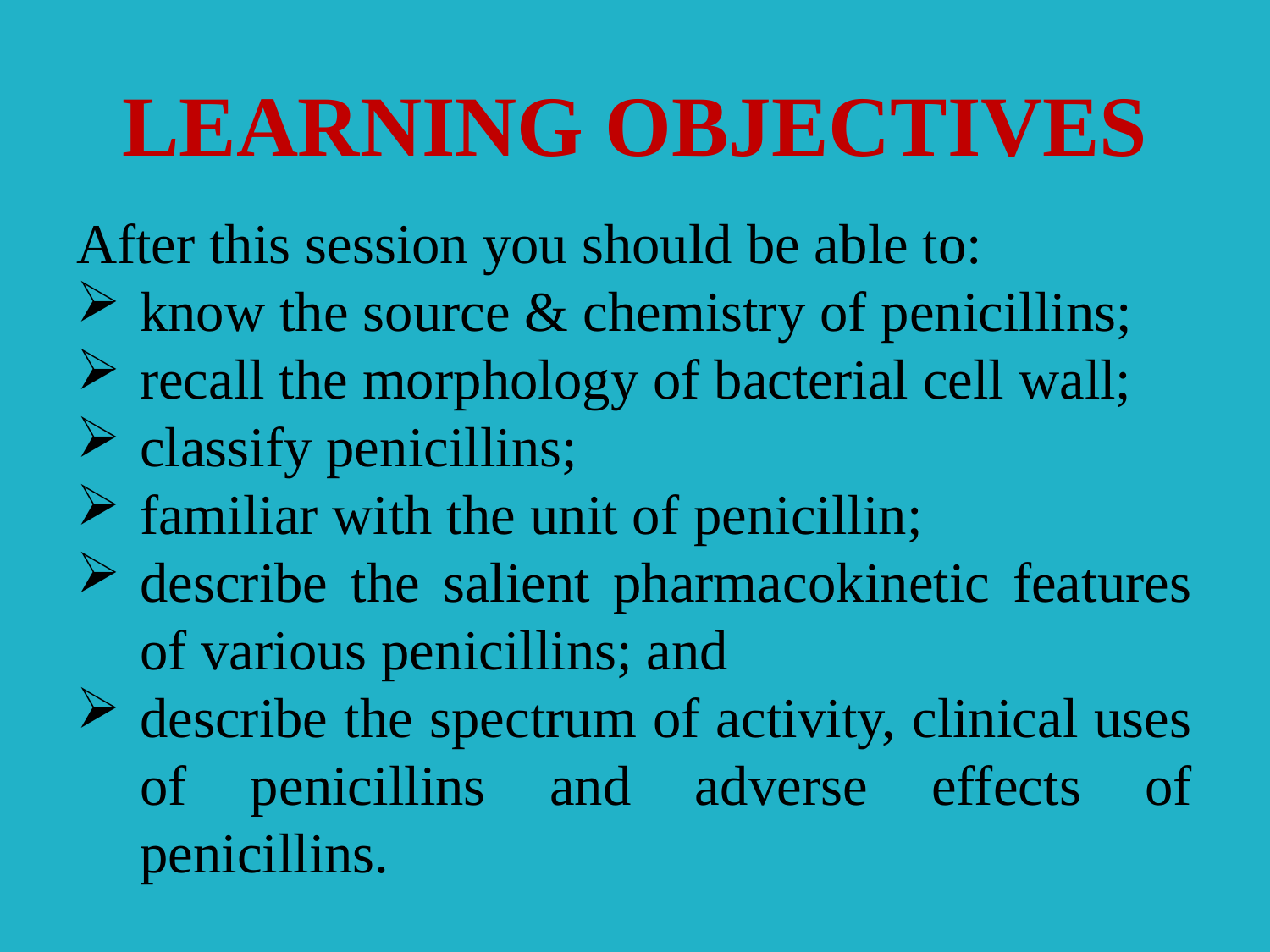

# LEARNING OBJECTIVES
After this session you should be able to:
know the source & chemistry of penicillins;
recall the morphology of bacterial cell wall;
classify penicillins;
familiar with the unit of penicillin;
describe the salient pharmacokinetic features of various penicillins; and
describe the spectrum of activity, clinical uses of penicillins and adverse effects of penicillins.